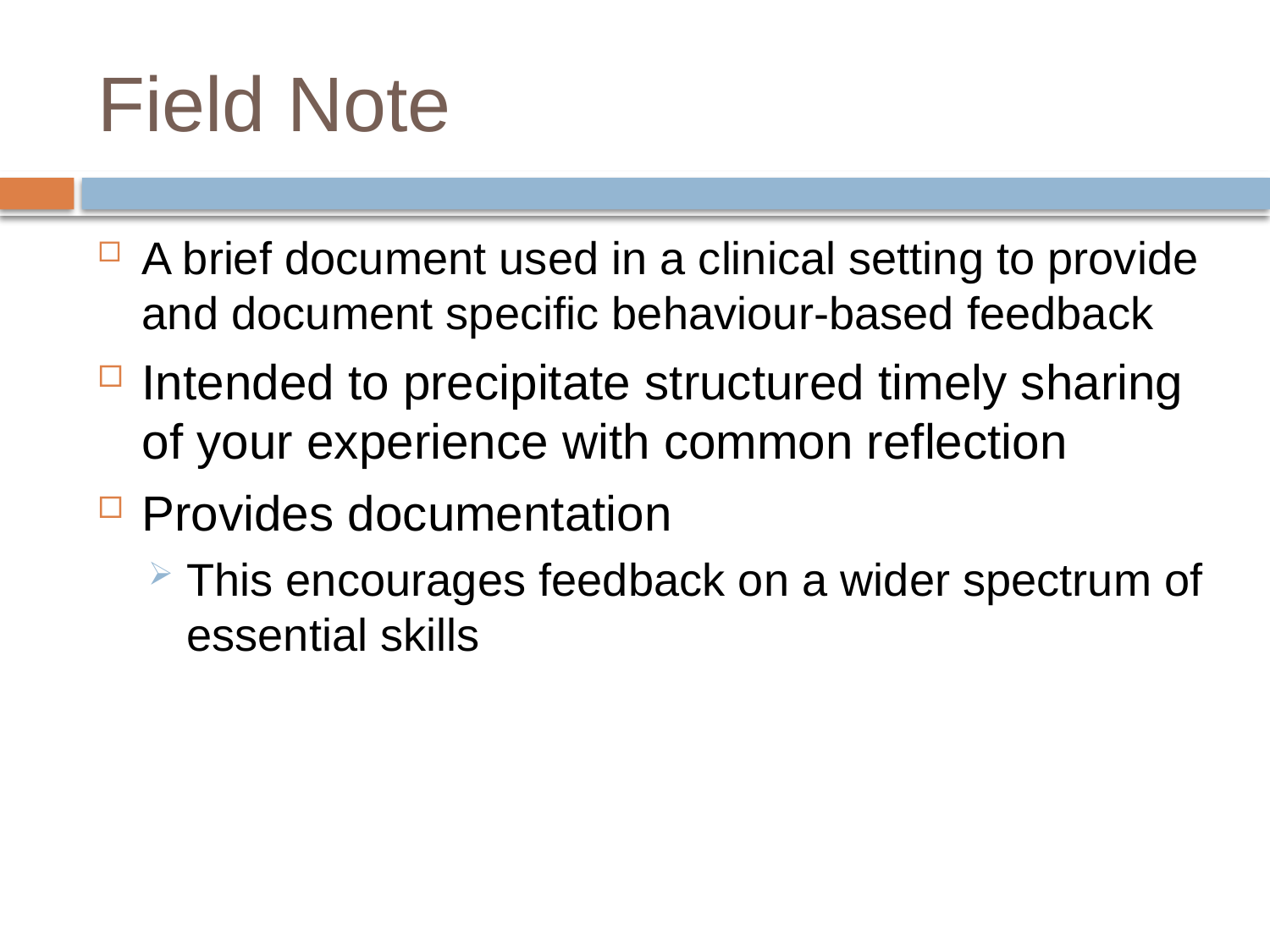

# Field Note
A brief document used in a clinical setting to provide and document specific behaviour-based feedback
Intended to precipitate structured timely sharing of your experience with common reflection
Provides documentation
This encourages feedback on a wider spectrum of essential skills